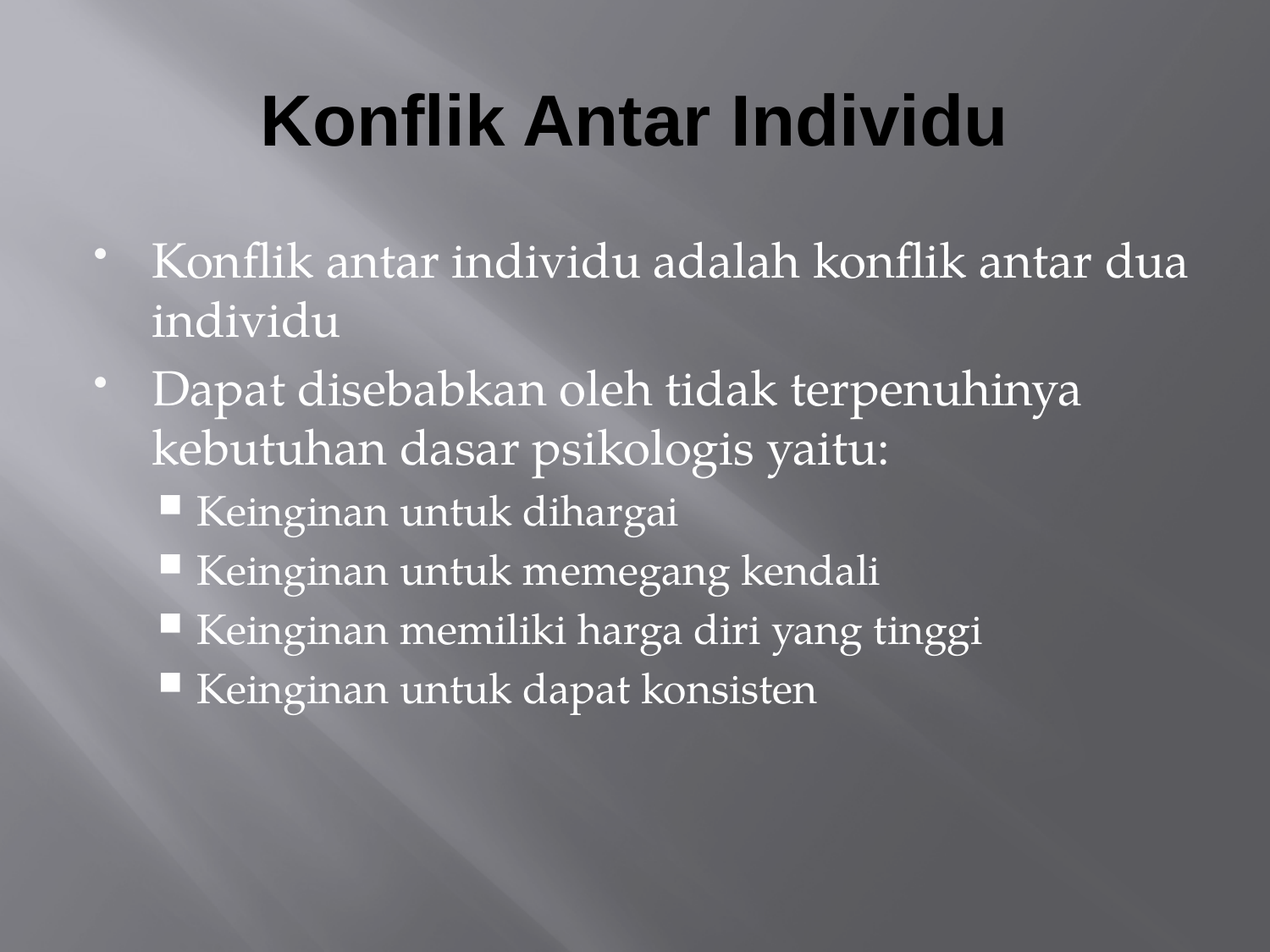

# Konflik Antar Individu
Konflik antar individu adalah konflik antar dua individu
Dapat disebabkan oleh tidak terpenuhinya kebutuhan dasar psikologis yaitu:
Keinginan untuk dihargai
Keinginan untuk memegang kendali
Keinginan memiliki harga diri yang tinggi
Keinginan untuk dapat konsisten